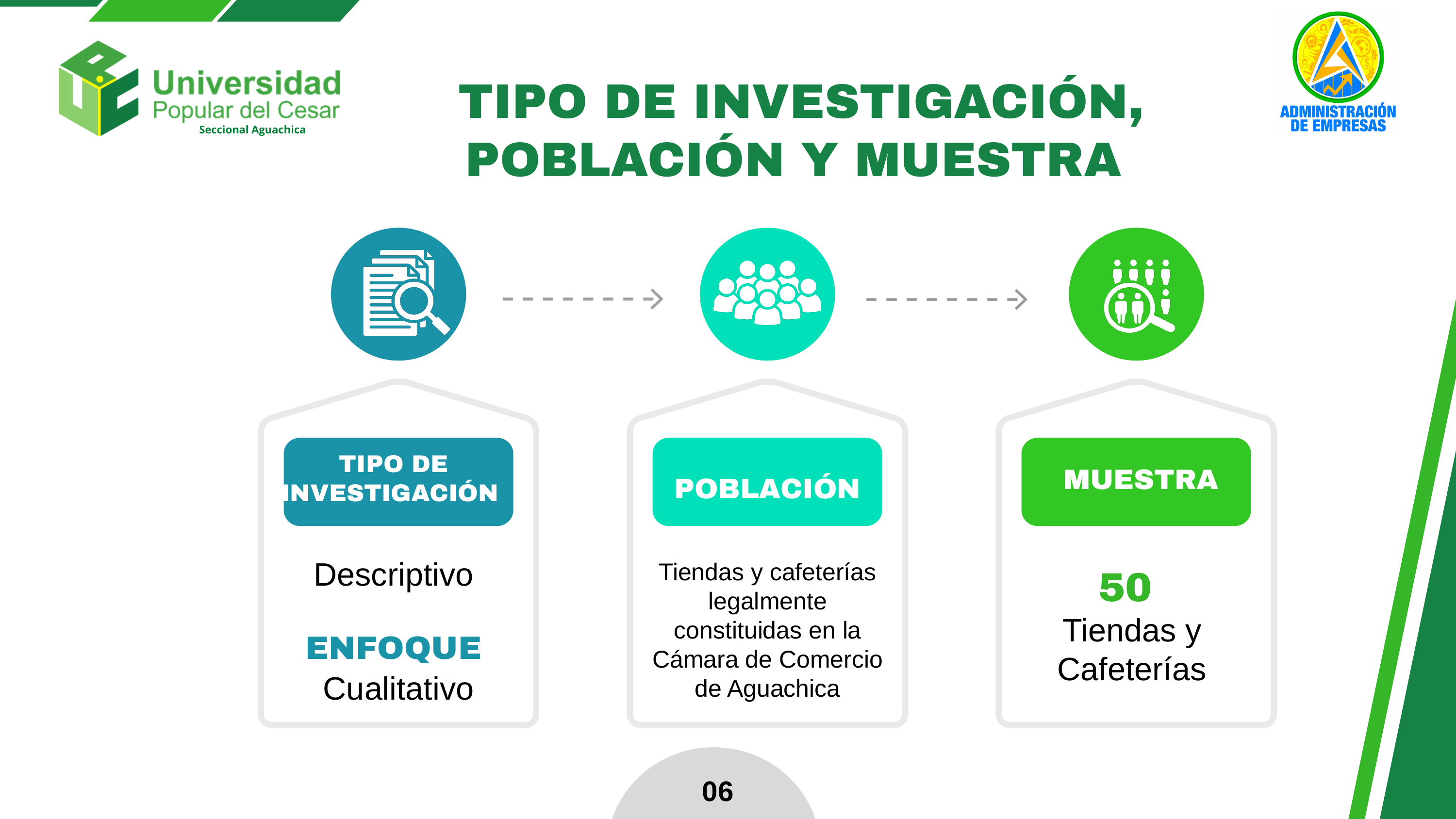

TIPO DE INVESTIGACIÓN, POBLACIÓN Y MUESTRA

TIPO DE INVESTIGACIÓN
MUESTRA
POBLACIÓN
Descriptivo
Tiendas y cafeterías legalmente constituidas en la Cámara de Comercio de Aguachica
50
Tiendas y Cafeterías
ENFOQUE
Cualitativo
06